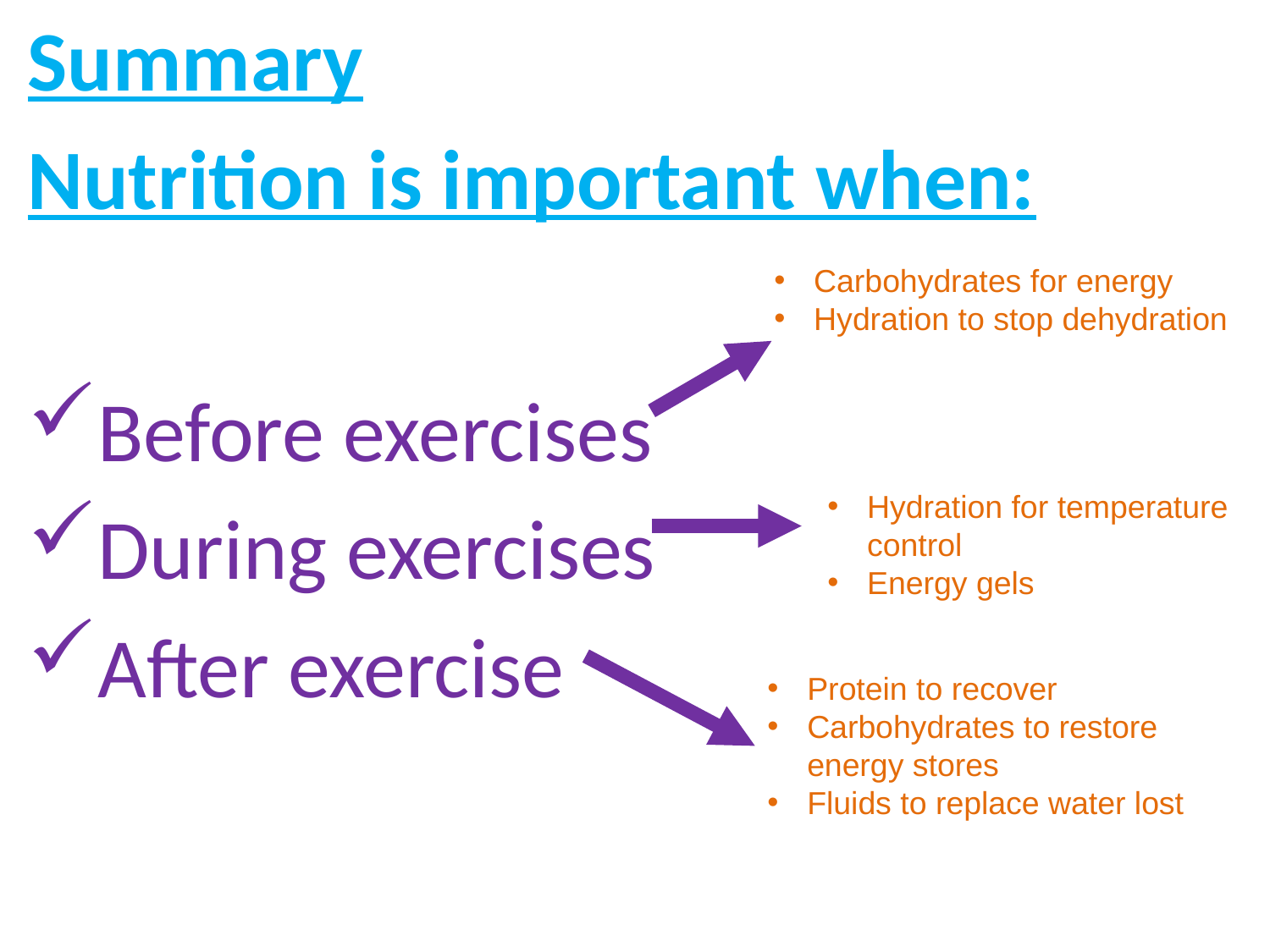

Summary
Nutrition is important when:

Before exercises
During exercises
After exercise

Carbohydrates for energy
Hydration to stop dehydration

Hydration for temperature control
Energy gels
Protein to recover
Carbohydrates to restore energy stores
Fluids to replace water lost